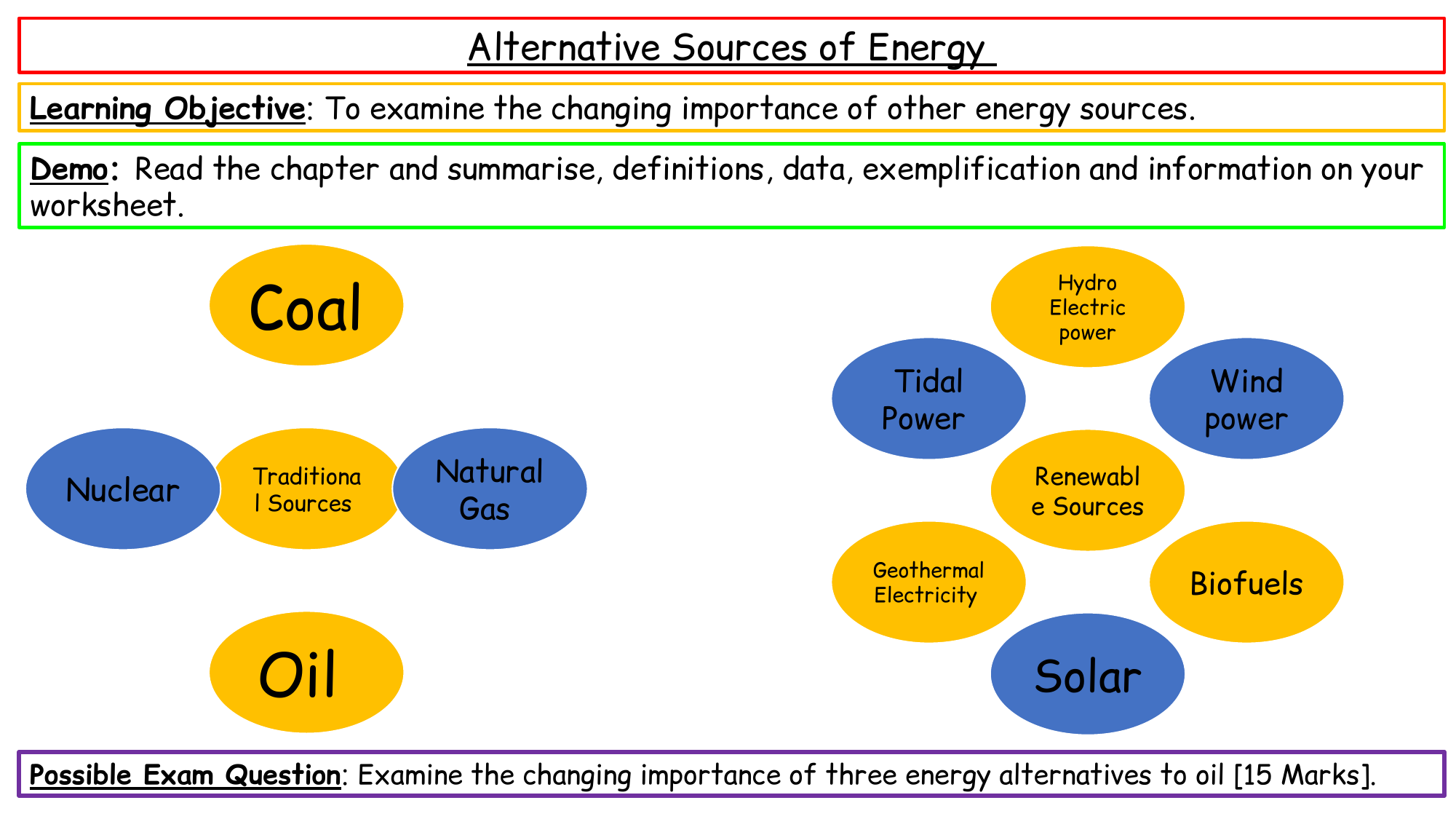

Alternative Sources of Energy
Learning Objective: To examine the changing importance of other energy sources.
Demo: Read the chapter and summarise, definitions, data, exemplification and information on your worksheet.
Traditional Sources
Coal
Natural Gas
Oil
Nuclear
Renewable Sources
Hydro Electric power
Wind power
Biofuels
Solar
Geothermal Electricity
Tidal Power
Possible Exam Question: Examine the changing importance of three energy alternatives to oil [15 Marks].